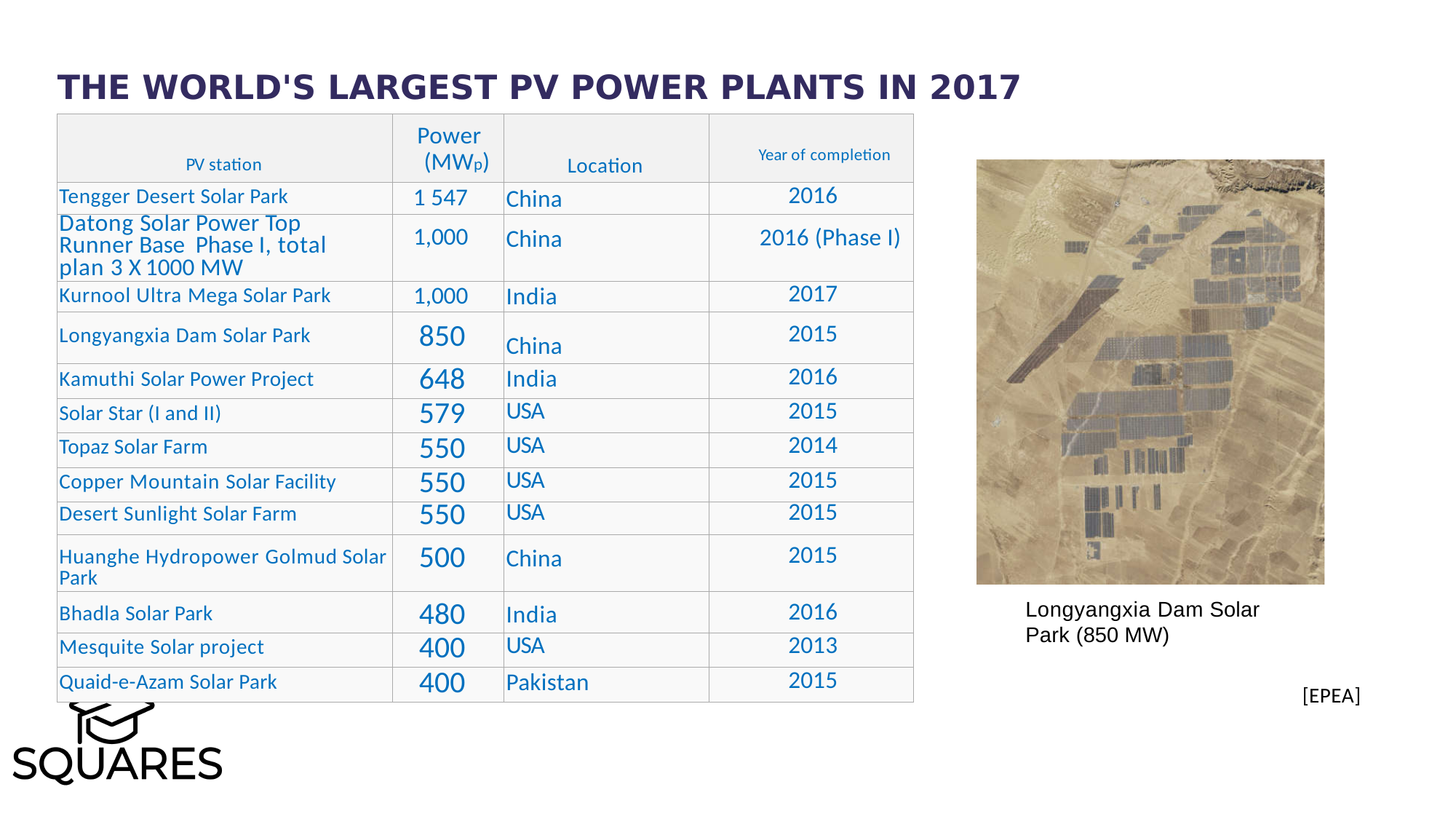

The world's largest PV power plants in 2017
| PV station | Power (MWp) | Location | Year of completion |
| --- | --- | --- | --- |
| Tengger Desert Solar Park | 1 547 | China | 2016 |
| Datong Solar Power Top Runner Base Phase I, total plan 3 X 1000 MW | 1,000 | China | 2016 (Phase I) |
| Kurnool Ultra Mega Solar Park | 1,000 | India | 2017 |
| Longyangxia Dam Solar Park | 850 | China | 2015 |
| Kamuthi Solar Power Project | 648 | India | 2016 |
| Solar Star (I and II) | 579 | USA | 2015 |
| Topaz Solar Farm | 550 | USA | 2014 |
| Copper Mountain Solar Facility | 550 | USA | 2015 |
| Desert Sunlight Solar Farm | 550 | USA | 2015 |
| Huanghe Hydropower Golmud Solar Park | 500 | China | 2015 |
| Bhadla Solar Park | 480 | India | 2016 |
| Mesquite Solar project | 400 | USA | 2013 |
| Quaid-e-Azam Solar Park | 400 | Pakistan | 2015 |

Longyangxia Dam Solar Park (850 MW)
[EPEA]